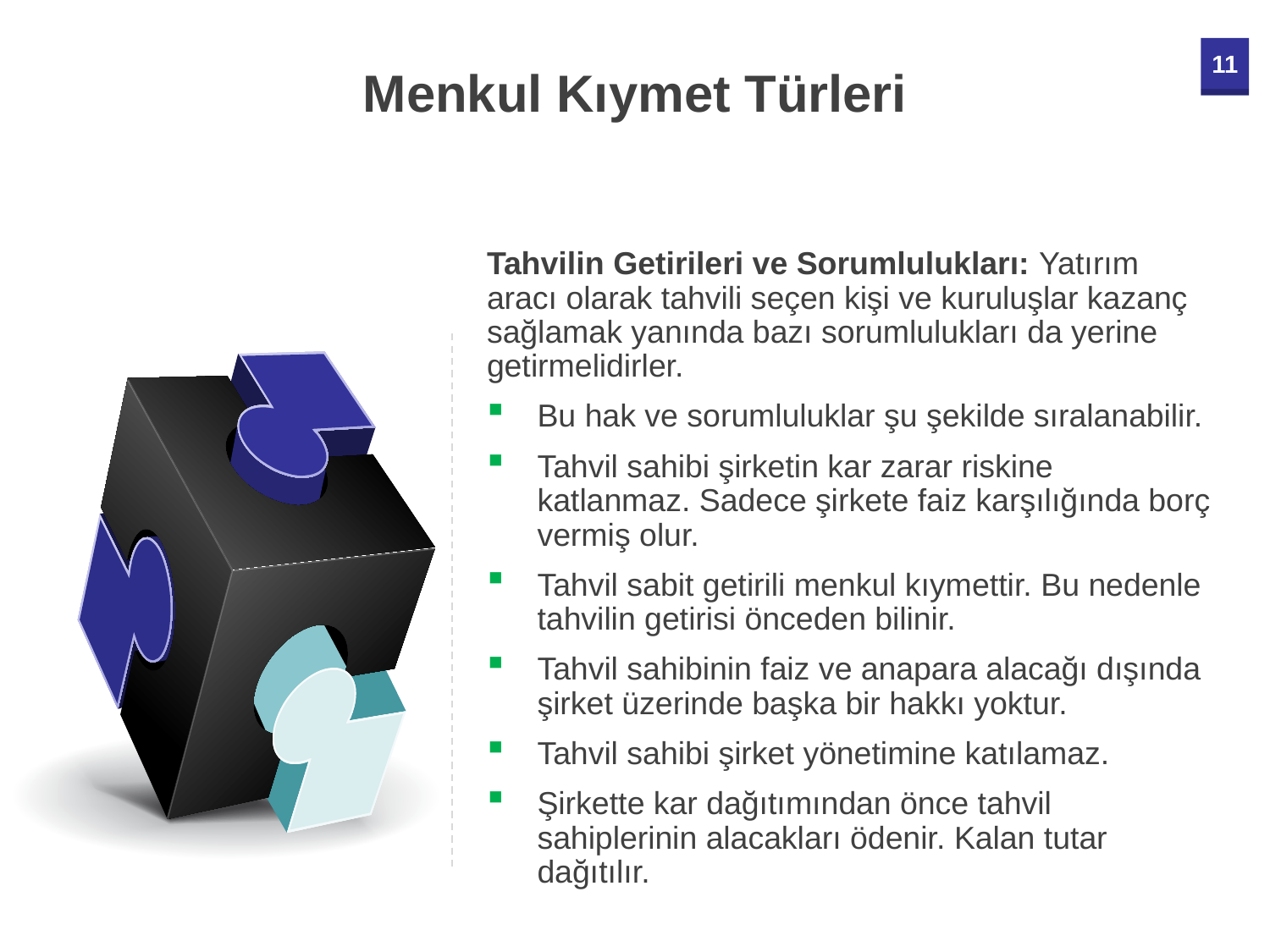

Menkul Kıymet Türleri

Tahvilin Getirileri ve Sorumlulukları: Yatırım aracı olarak tahvili seçen kişi ve kuruluşlar kazanç sağlamak yanında bazı sorumlulukları da yerine getirmelidirler.
Bu hak ve sorumluluklar şu şekilde sıralanabilir.
Tahvil sahibi şirketin kar zarar riskine katlanmaz. Sadece şirkete faiz karşılığında borç vermiş olur.
Tahvil sabit getirili menkul kıymettir. Bu nedenle tahvilin getirisi önceden bilinir.
Tahvil sahibinin faiz ve anapara alacağı dışında şirket üzerinde başka bir hakkı yoktur.
Tahvil sahibi şirket yönetimine katılamaz.
Şirkette kar dağıtımından önce tahvil sahiplerinin alacakları ödenir. Kalan tutar dağıtılır.